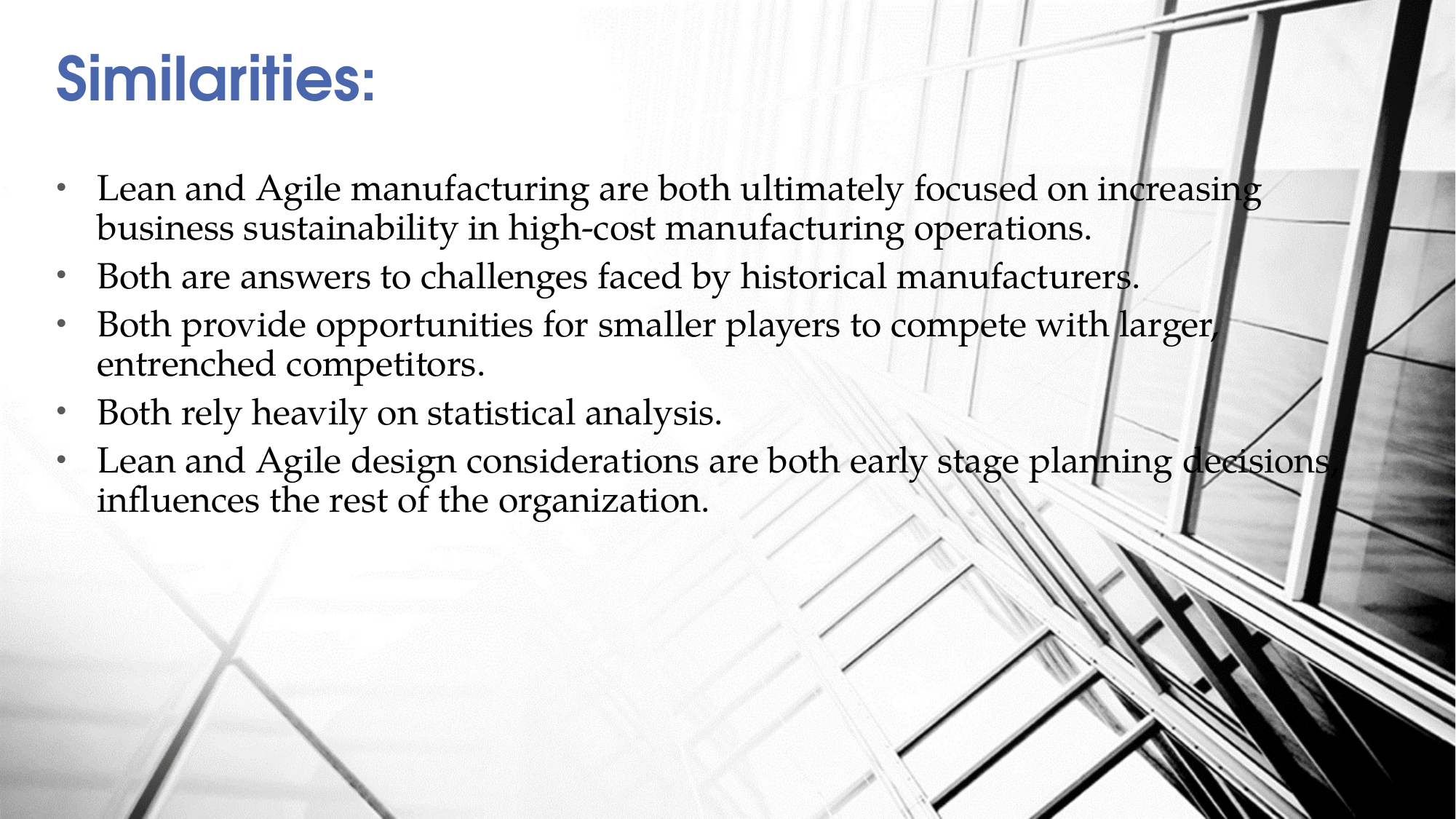

# Similarities:
Lean and Agile manufacturing are both ultimately focused on increasing business sustainability in high-cost manufacturing operations.
Both are answers to challenges faced by historical manufacturers.
Both provide opportunities for smaller players to compete with larger, entrenched competitors.
Both rely heavily on statistical analysis.
Lean and Agile design considerations are both early stage planning decisions, influences the rest of the organization.